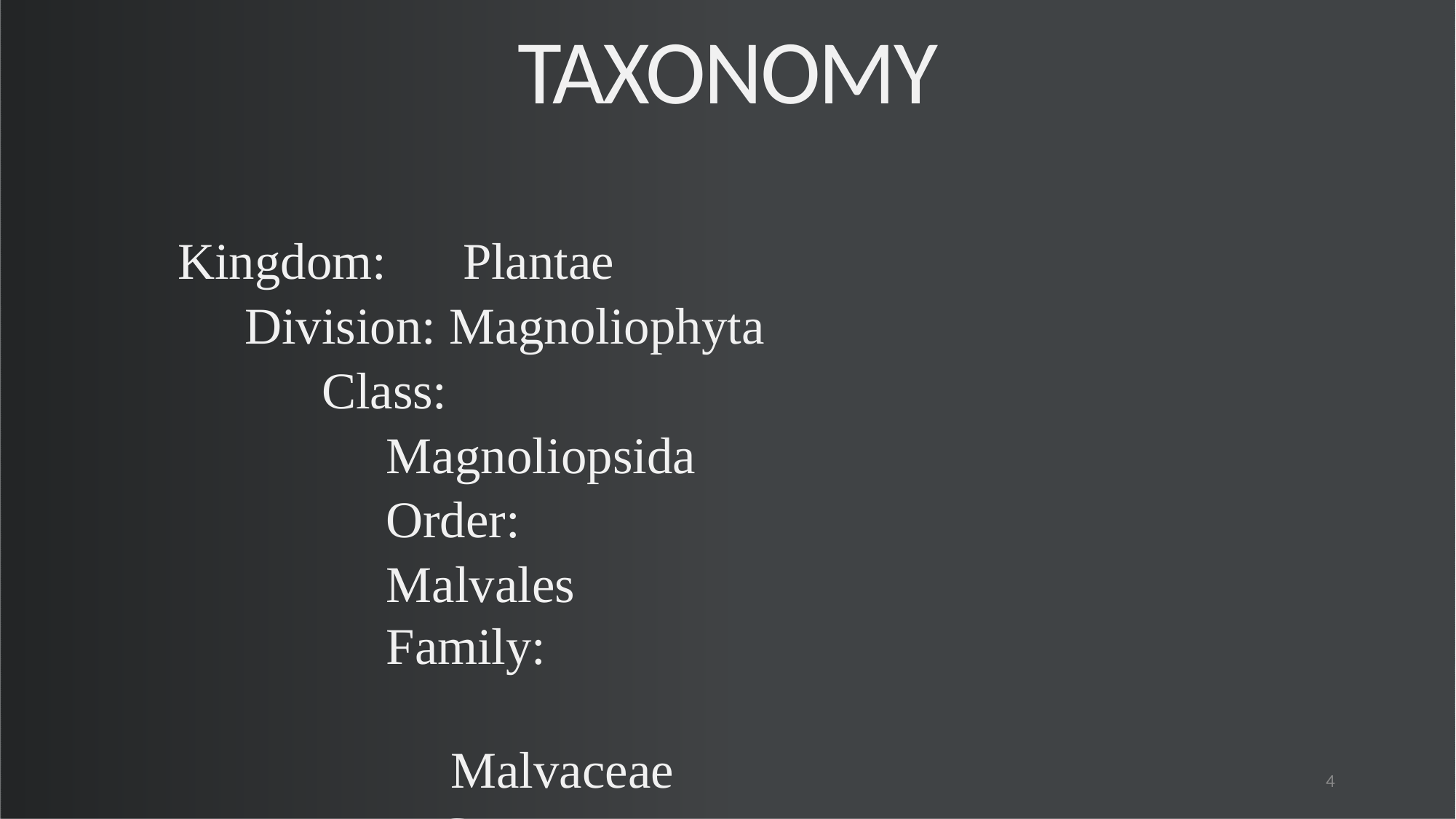

# TAXONOMY
Kingdom:	Plantae  Division: Magnoliophyta
Class:	Magnoliopsida  Order:	Malvales
Family:	Malvaceae
Genus:	Abelmoschus
Species:	Abelmoschus esculentus
4